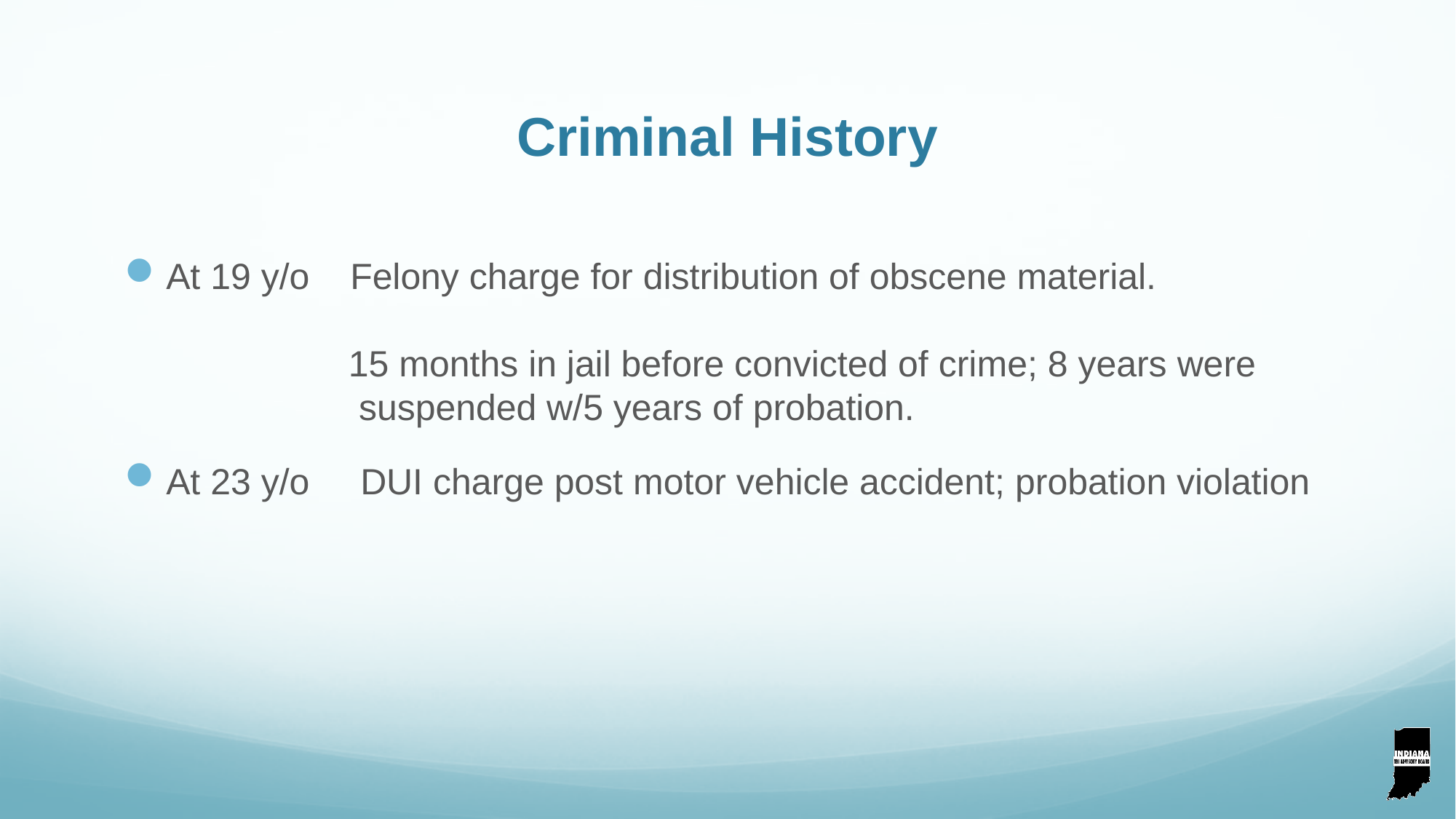

# Criminal History
At 19 y/o    Felony charge for distribution of obscene material.
                      15 months in jail before convicted of crime; 8 years were
                       suspended w/5 years of probation.
At 23 y/o     DUI charge post motor vehicle accident; probation violation